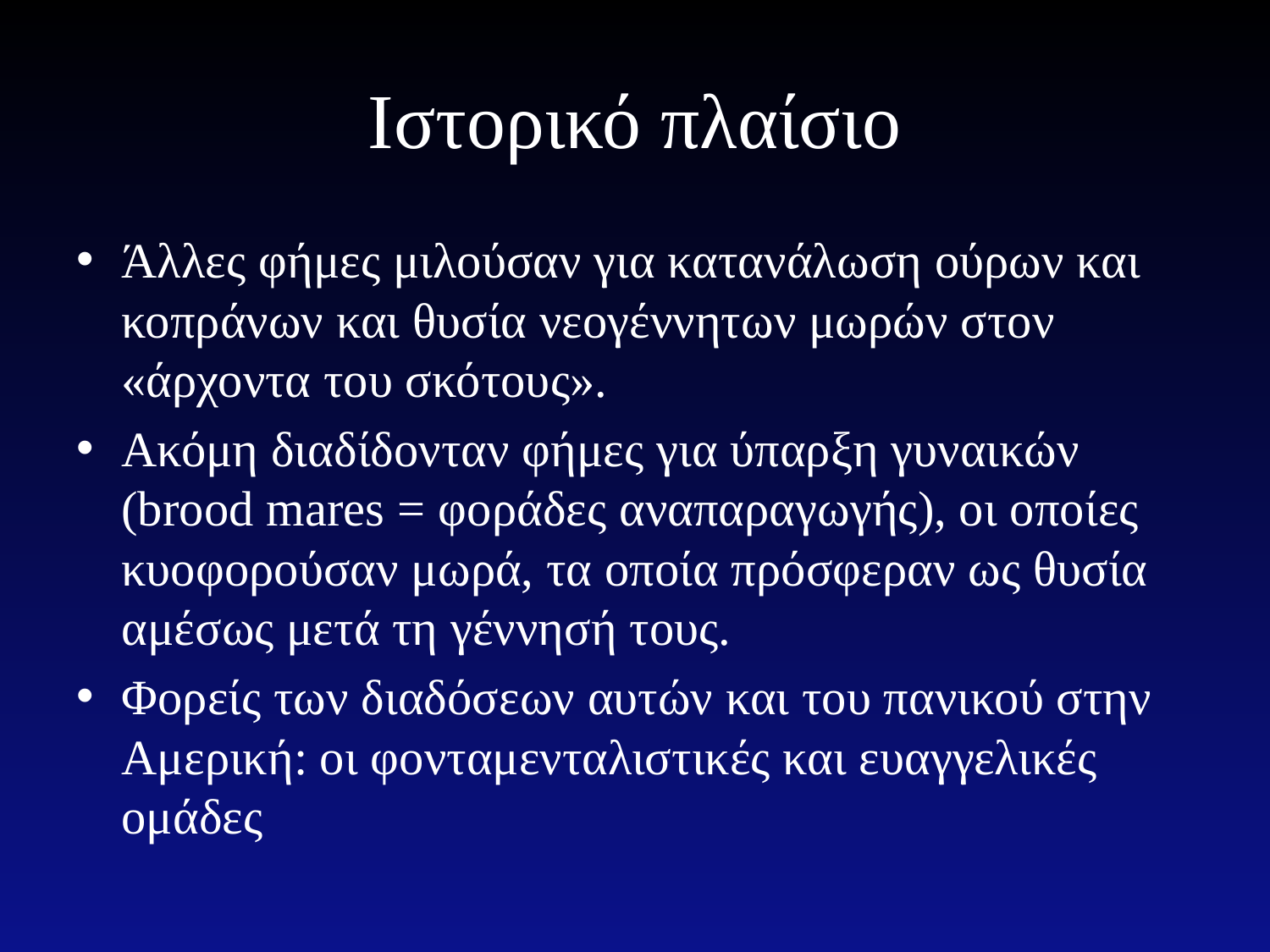

# Ιστορικό πλαίσιο
Άλλες φήμες μιλούσαν για κατανάλωση ούρων και κοπράνων και θυσία νεογέννητων μωρών στον «άρχοντα του σκότους».
Ακόμη διαδίδονταν φήμες για ύπαρξη γυναικών (brood mares = φοράδες αναπαραγωγής), οι οποίες κυοφορούσαν μωρά, τα οποία πρόσφεραν ως θυσία αμέσως μετά τη γέννησή τους.
Φορείς των διαδόσεων αυτών και του πανικού στην Αμερική: οι φονταμενταλιστικές και ευαγγελικές ομάδες